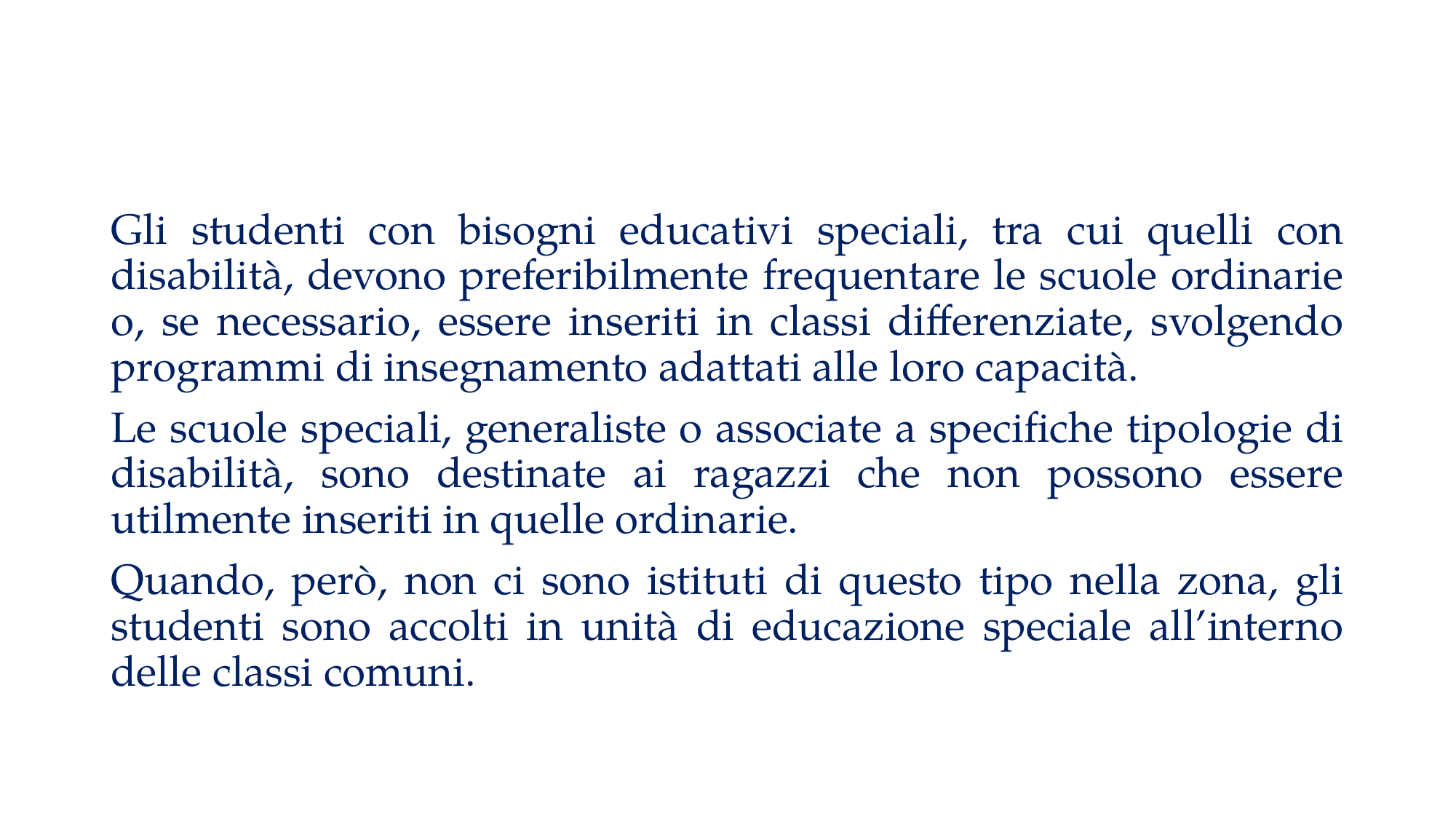

Gli studenti con bisogni educativi speciali, tra cui quelli con disabilità, devono preferibilmente frequentare le scuole ordinarie o, se necessario, essere inseriti in classi differenziate, svolgendo programmi di insegnamento adattati alle loro capacità.
Le scuole speciali, generaliste o associate a specifiche tipologie di disabilità, sono destinate ai ragazzi che non possono essere utilmente inseriti in quelle ordinarie.
Quando, però, non ci sono istituti di questo tipo nella zona, gli studenti sono accolti in unità di educazione speciale all’interno delle classi comuni.